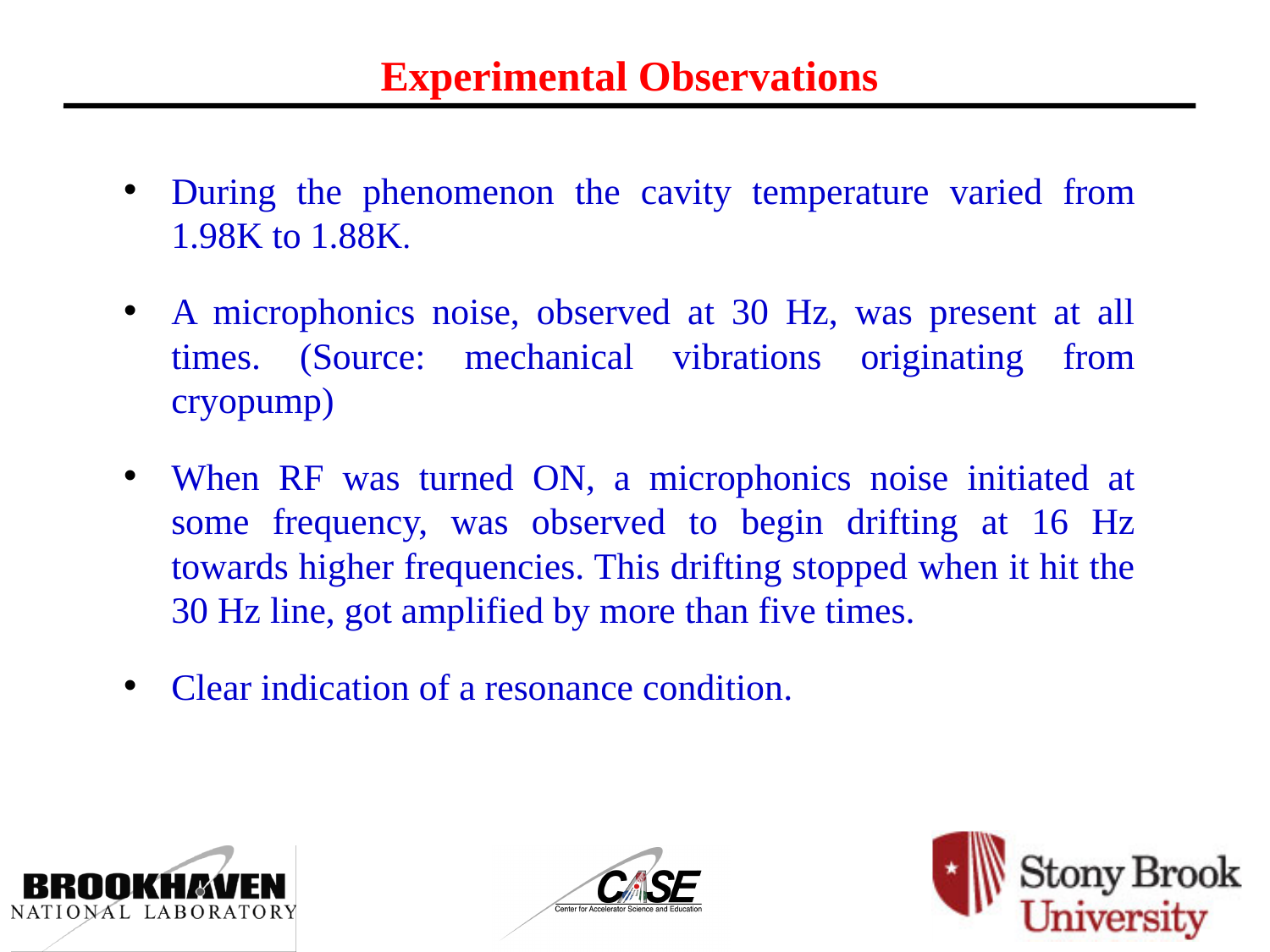

Experimental Observations
During the phenomenon the cavity temperature varied from 1.98K to 1.88K.

A microphonics noise, observed at 30 Hz, was present at all times. (Source: mechanical vibrations originating from cryopump)

When RF was turned ON, a microphonics noise initiated at some frequency, was observed to begin drifting at 16 Hz towards higher frequencies. This drifting stopped when it hit the 30 Hz line, got amplified by more than five times.

Clear indication of a resonance condition.